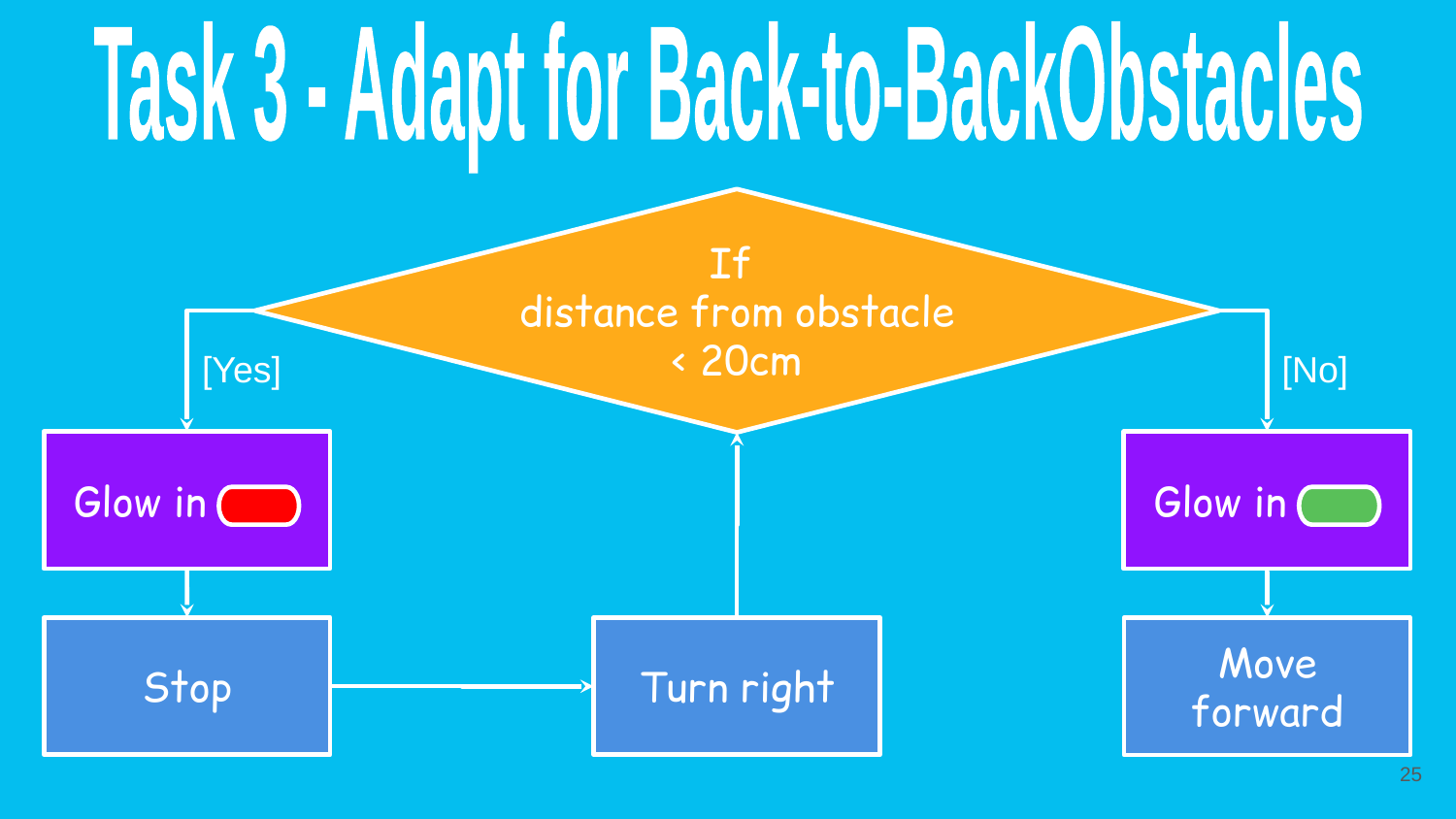

Task 3 - Adapt for Back-to-Back
Obstacles
If
distance from obstacle < 20cm

[Yes]

[No]

Glow in  —--

Glow in  —--

Stop
Turn right
Move forward

25